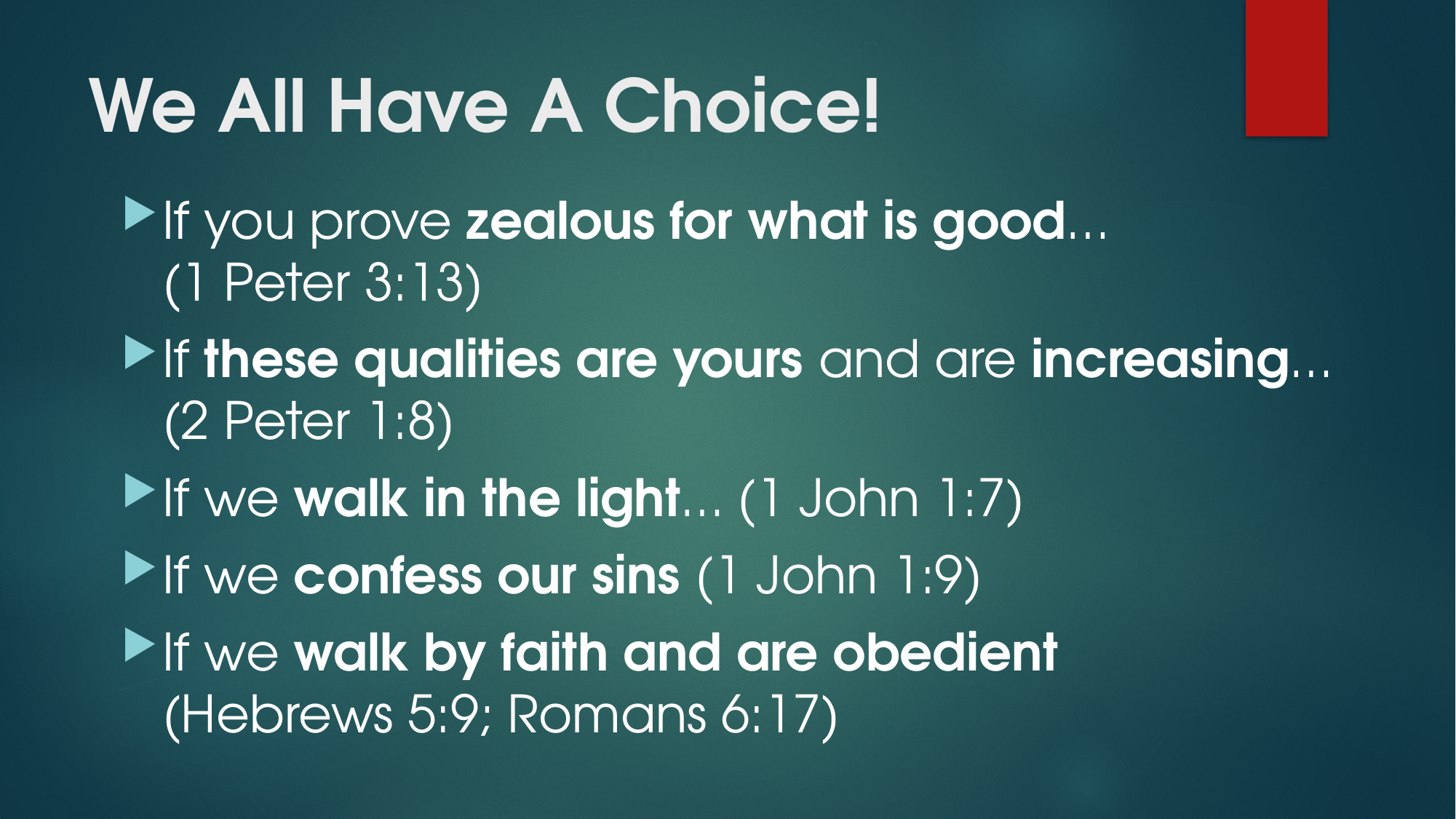

# We All Have A Choice!
If you prove zealous for what is good…
(1 Peter 3:13)
If these qualities are yours and are increasing… (2 Peter 1:8)
If we walk in the light… (1 John 1:7)
If we confess our sins (1 John 1:9)
If we walk by faith and are obedient
(Hebrews 5:9; Romans 6:17)